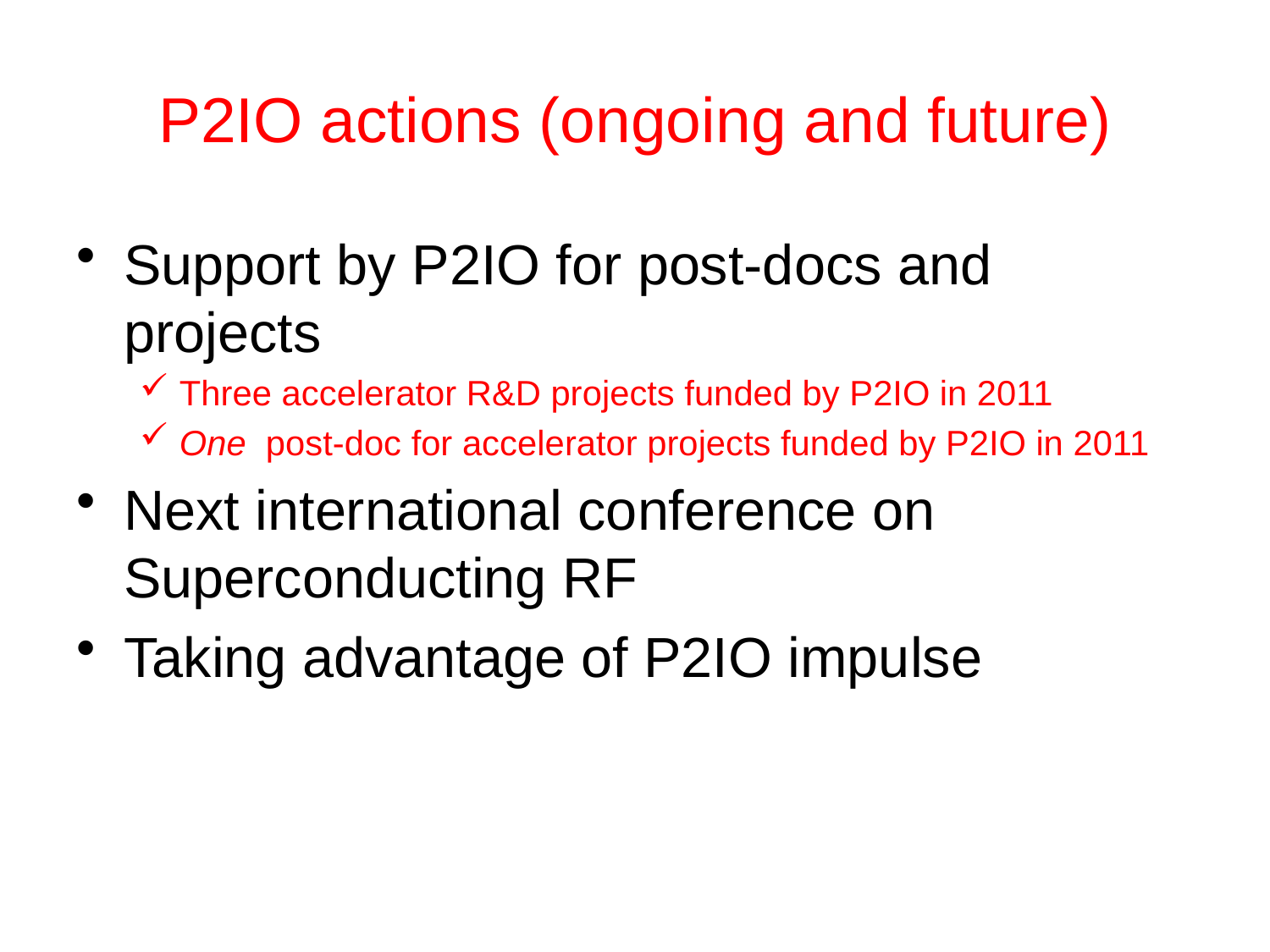

# P2IO actions (ongoing and future)
Support by P2IO for post-docs and projects
Three accelerator R&D projects funded by P2IO in 2011
One  post-doc for accelerator projects funded by P2IO in 2011
Next international conference on Superconducting RF
Taking advantage of P2IO impulse